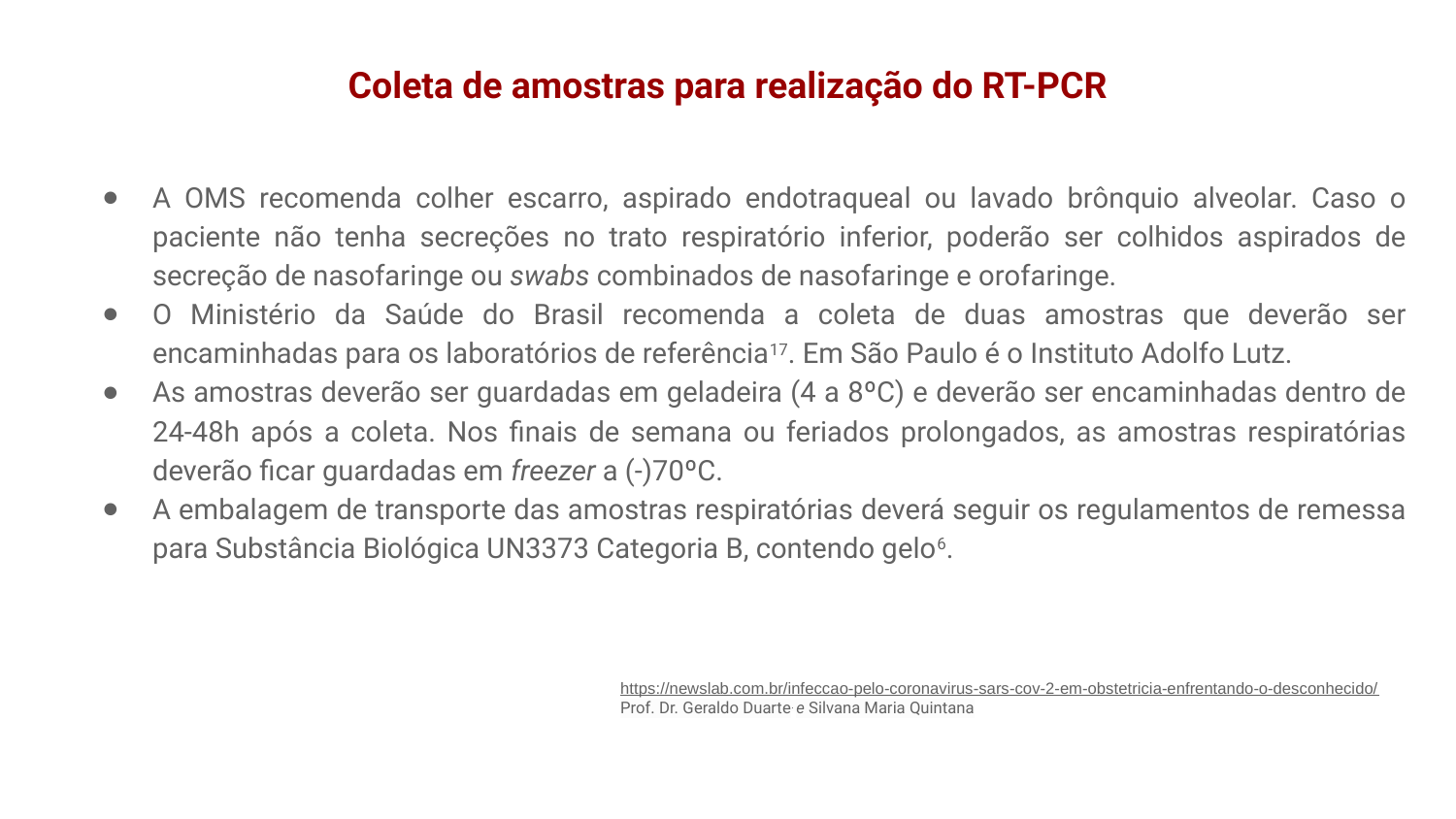

# Coleta de amostras para realização do RT-PCR

A OMS recomenda colher escarro, aspirado endotraqueal ou lavado brônquio alveolar. Caso o paciente não tenha secreções no trato respiratório inferior, poderão ser colhidos aspirados de secreção de nasofaringe ou swabs combinados de nasofaringe e orofaringe.
O Ministério da Saúde do Brasil recomenda a coleta de duas amostras que deverão ser encaminhadas para os laboratórios de referência17. Em São Paulo é o Instituto Adolfo Lutz.
As amostras deverão ser guardadas em geladeira (4 a 8ºC) e deverão ser encaminhadas dentro de 24-48h após a coleta. Nos finais de semana ou feriados prolongados, as amostras respiratórias deverão ficar guardadas em freezer a (-)70ºC.
A embalagem de transporte das amostras respiratórias deverá seguir os regulamentos de remessa para Substância Biológica UN3373 Categoria B, contendo gelo6.
https://newslab.com.br/infeccao-pelo-coronavirus-sars-cov-2-em-obstetricia-enfrentando-o-desconhecido/Prof. Dr. Geraldo Duarte. e Silvana Maria Quintana